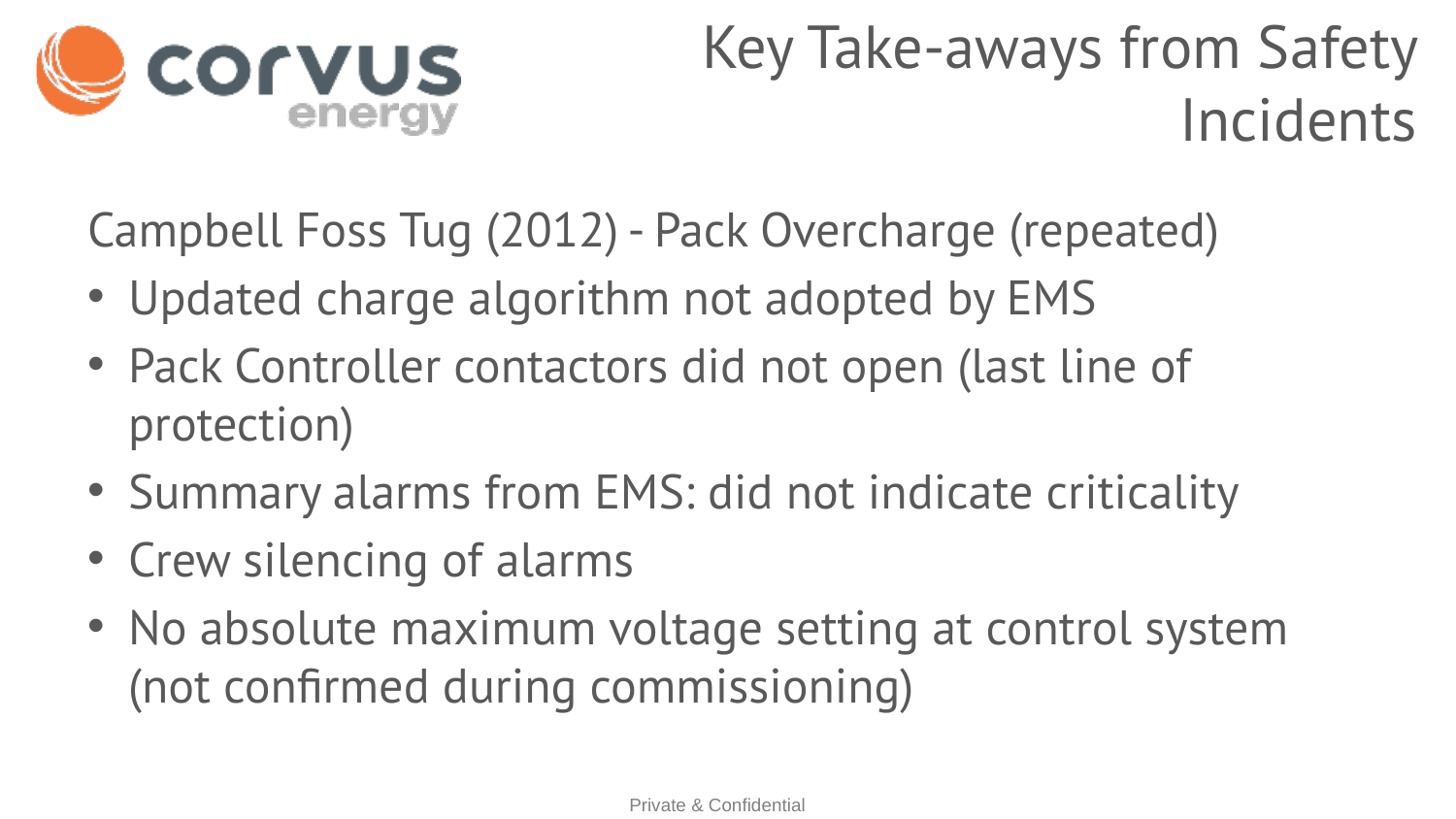

# Key Take-aways from Safety Incidents
Campbell Foss Tug (2012) - Pack Overcharge (repeated)
Updated charge algorithm not adopted by EMS
Pack Controller contactors did not open (last line of protection)
Summary alarms from EMS: did not indicate criticality
Crew silencing of alarms
No absolute maximum voltage setting at control system (not confirmed during commissioning)